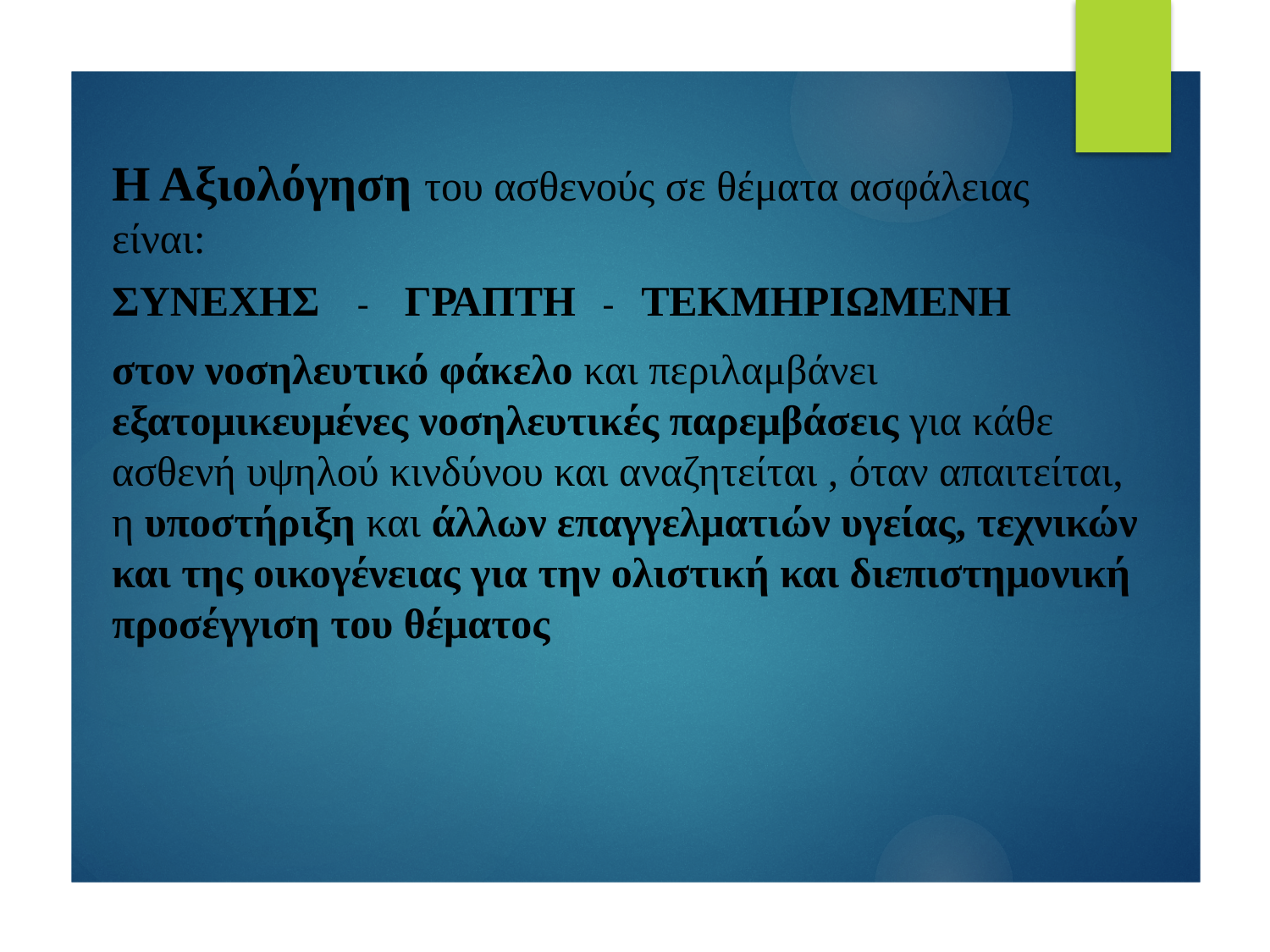

# Η Αξιολόγηση του ασθενούς σε θέματα ασφάλειας είναι:
ΣΥΝΕΧΗΣ    -    ΓΡΑΠΤΗ   -   ΤΕΚΜΗΡΙΩΜΕΝΗ
στον νοσηλευτικό φάκελο και περιλαμβάνει εξατομικευμένες νοσηλευτικές παρεμβάσεις για κάθε ασθενή υψηλού κινδύνου και αναζητείται , όταν απαιτείται, η υποστήριξη και άλλων επαγγελματιών υγείας, τεχνικών και της οικογένειας για την ολιστική και διεπιστημονική προσέγγιση του θέματος